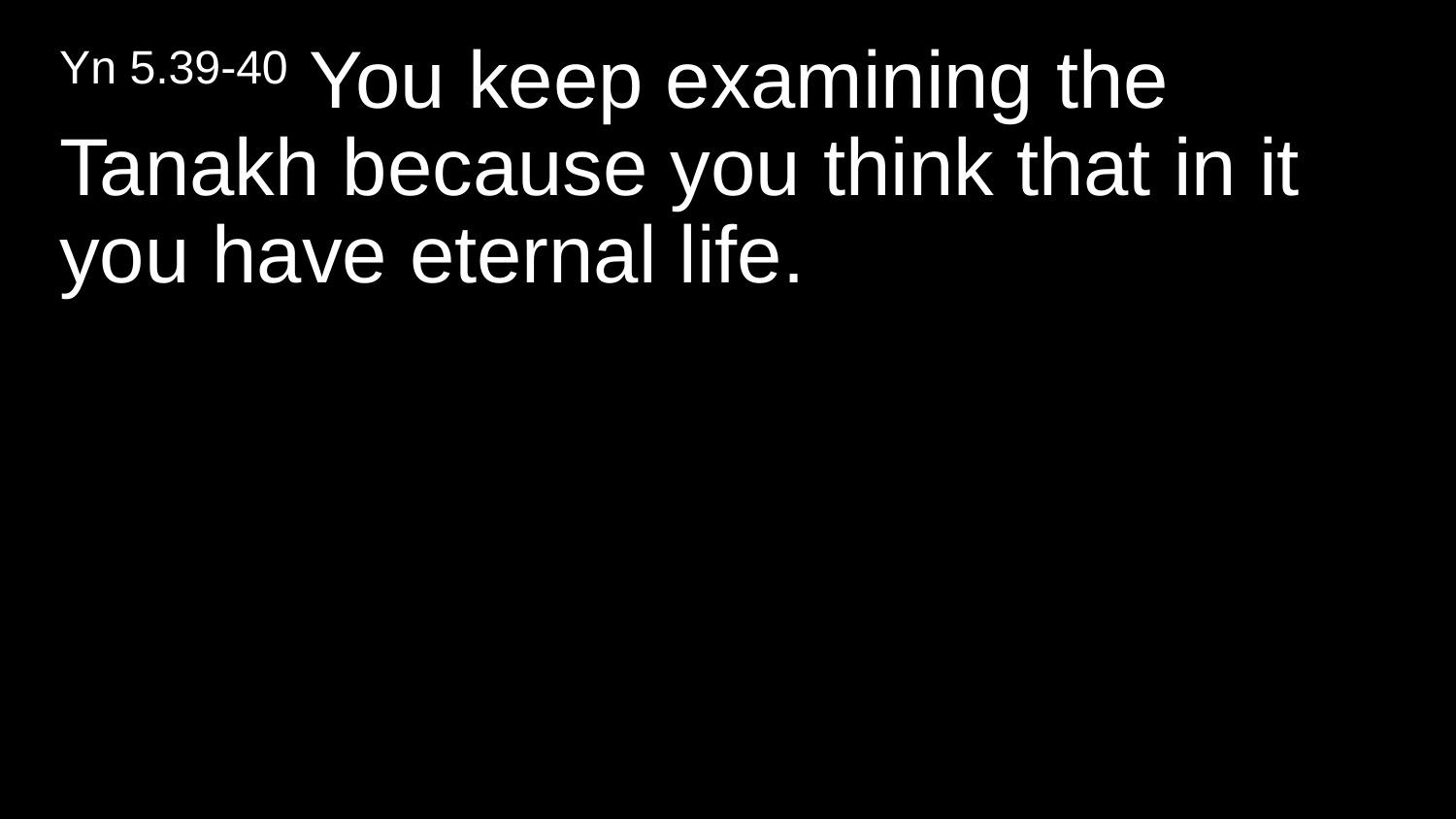

Yn 5.39-40 You keep examining the Tanakh because you think that in it you have eternal life.